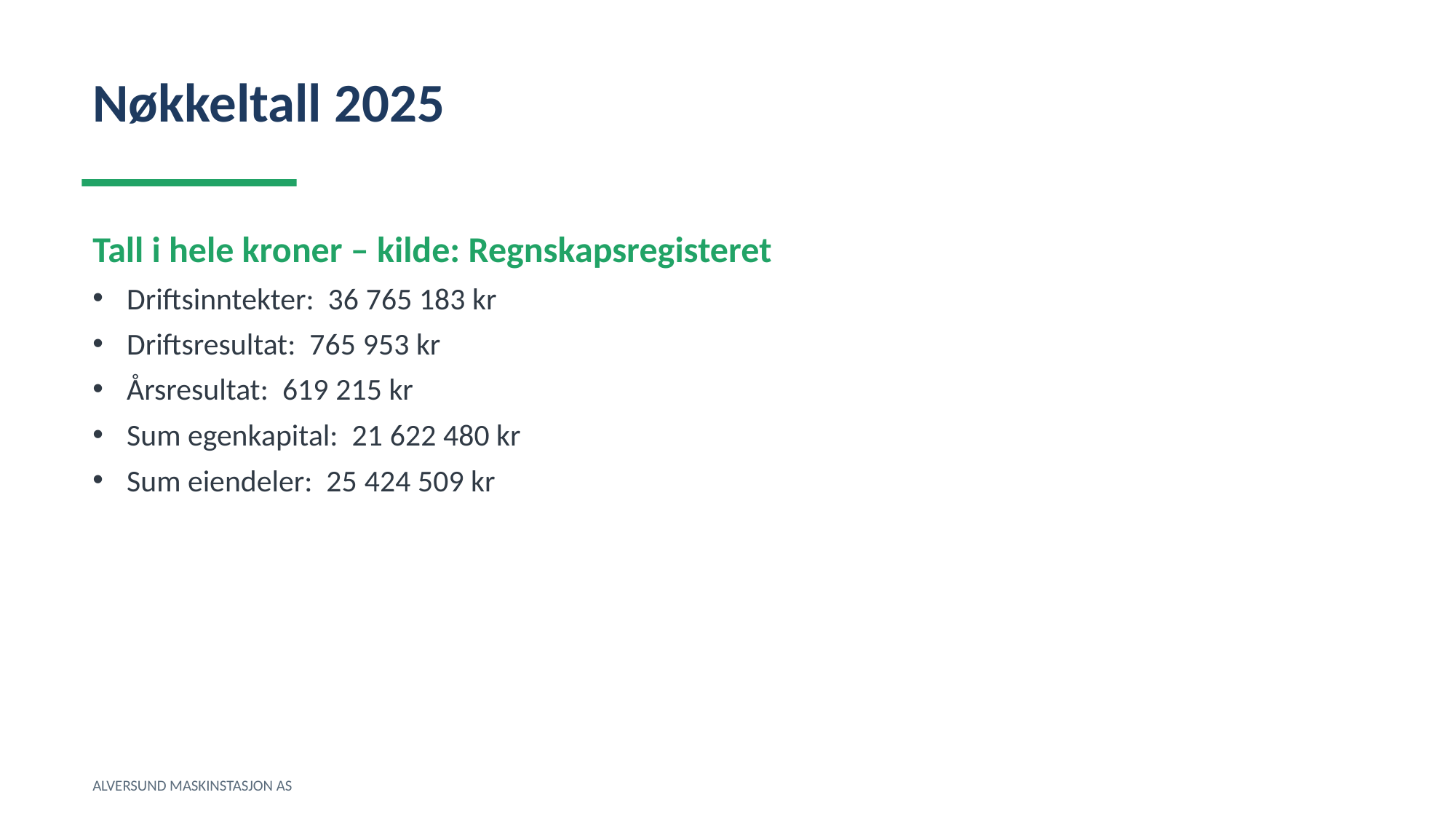

Nøkkeltall 2025

Tall i hele kroner – kilde: Regnskapsregisteret
Driftsinntekter:  36 765 183 kr
Driftsresultat:  765 953 kr
Årsresultat:  619 215 kr
Sum egenkapital:  21 622 480 kr
Sum eiendeler:  25 424 509 kr
ALVERSUND MASKINSTASJON AS